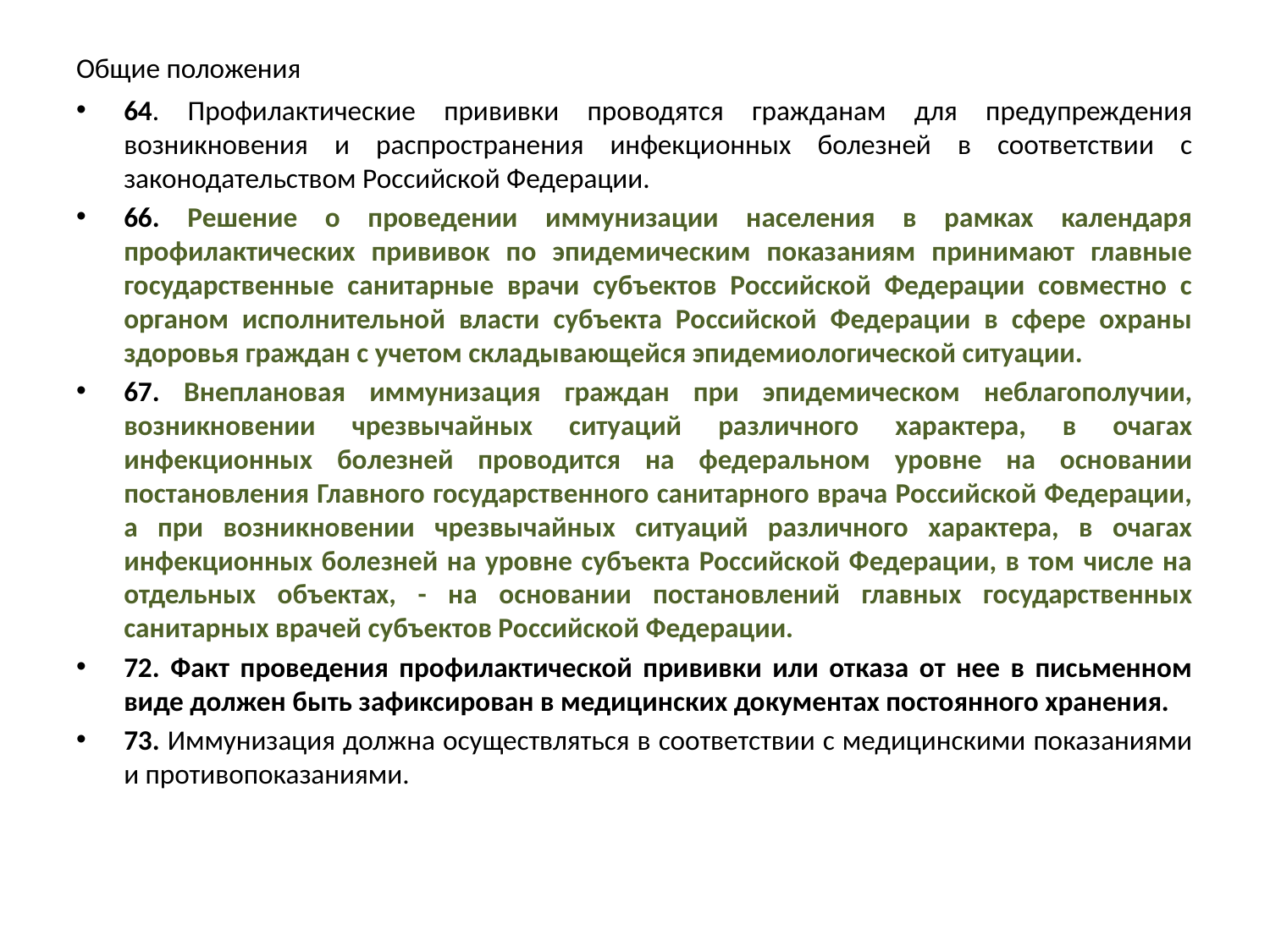

# Общие положения
64. Профилактические прививки проводятся гражданам для предупреждения возникновения и распространения инфекционных болезней в соответствии с законодательством Российской Федерации.
66. Решение о проведении иммунизации населения в рамках календаря профилактических прививок по эпидемическим показаниям принимают главные государственные санитарные врачи субъектов Российской Федерации совместно с органом исполнительной власти субъекта Российской Федерации в сфере охраны здоровья граждан с учетом складывающейся эпидемиологической ситуации.
67. Внеплановая иммунизация граждан при эпидемическом неблагополучии, возникновении чрезвычайных ситуаций различного характера, в очагах инфекционных болезней проводится на федеральном уровне на основании постановления Главного государственного санитарного врача Российской Федерации, а при возникновении чрезвычайных ситуаций различного характера, в очагах инфекционных болезней на уровне субъекта Российской Федерации, в том числе на отдельных объектах, - на основании постановлений главных государственных санитарных врачей субъектов Российской Федерации.
72. Факт проведения профилактической прививки или отказа от нее в письменном виде должен быть зафиксирован в медицинских документах постоянного хранения.
73. Иммунизация должна осуществляться в соответствии с медицинскими показаниями и противопоказаниями.